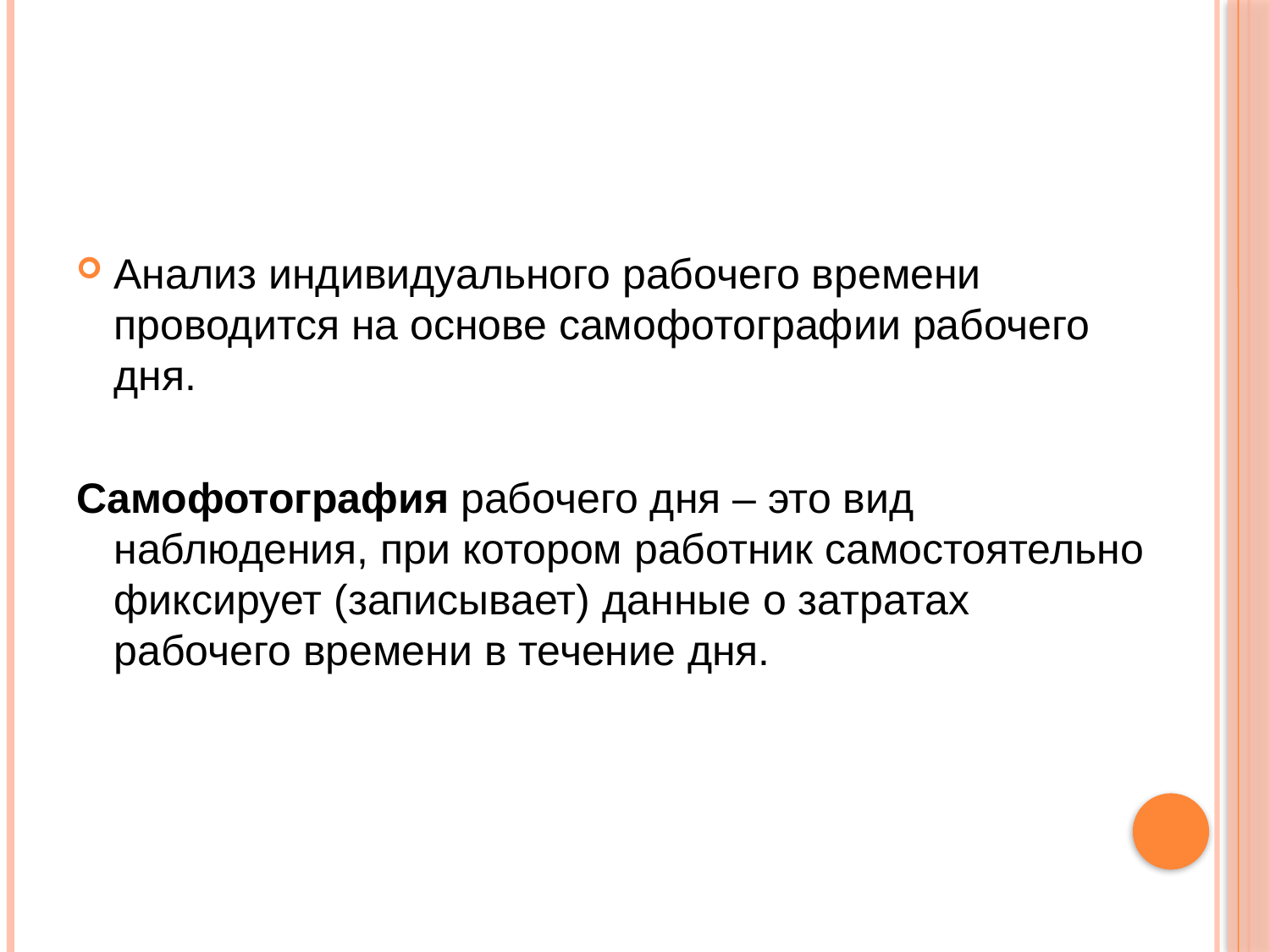

Анализ индивидуального рабочего времени проводится на основе самофотографии рабочего дня.

Самофотография рабочего дня – это вид наблюдения, при котором работник самостоятельно фиксирует (записывает) данные о затратах рабочего времени в течение дня.